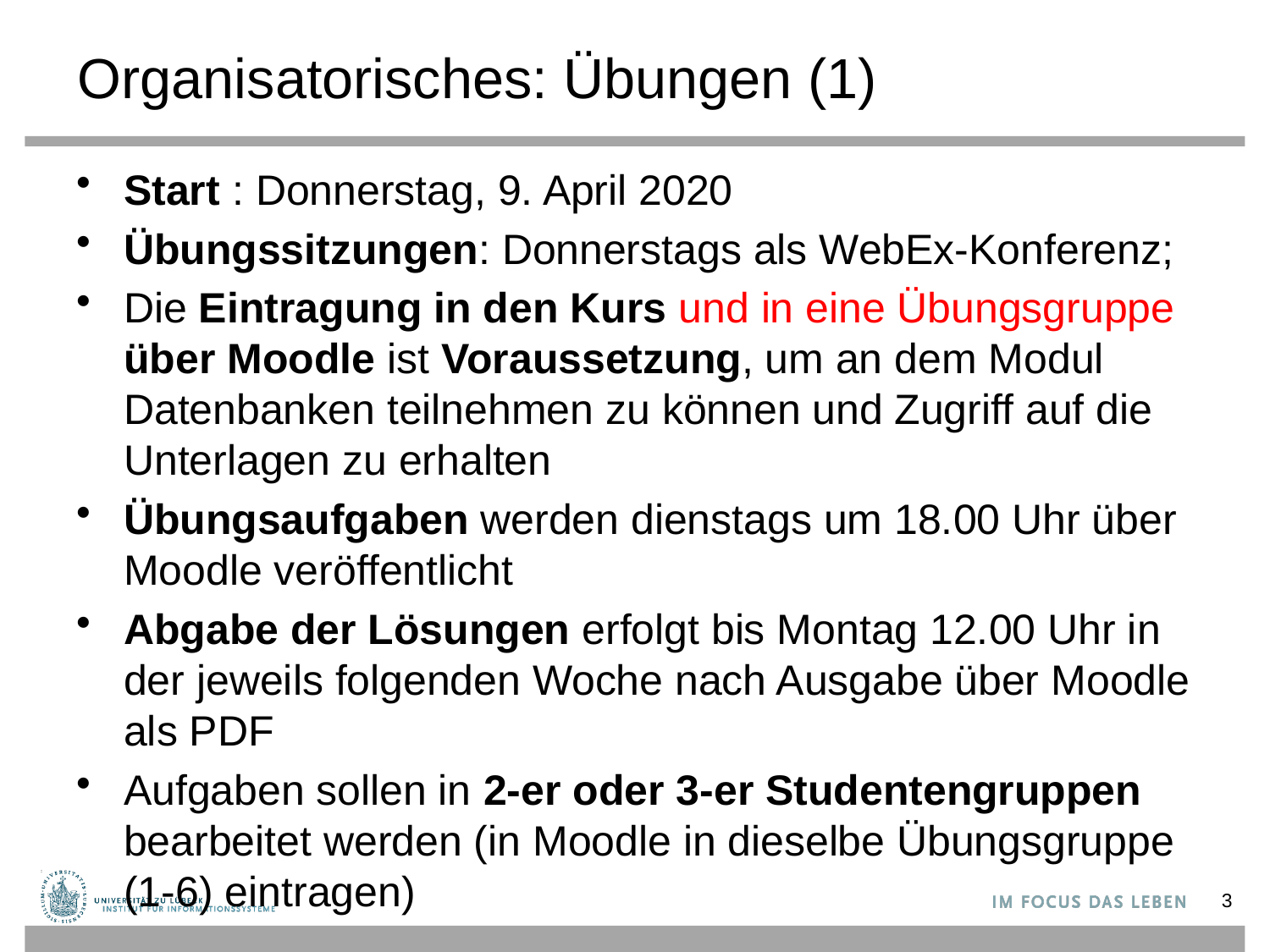

# Organisatorisches: Übungen (1)
Start : Donnerstag, 9. April 2020
Übungssitzungen: Donnerstags als WebEx-Konferenz;
Die Eintragung in den Kurs und in eine Übungsgruppe über Moodle ist Voraussetzung, um an dem Modul Datenbanken teilnehmen zu können und Zugriff auf die Unterlagen zu erhalten
Übungsaufgaben werden dienstags um 18.00 Uhr über Moodle veröffentlicht
Abgabe der Lösungen erfolgt bis Montag 12.00 Uhr in der jeweils folgenden Woche nach Ausgabe über Moodle als PDF
Aufgaben sollen in 2-er oder 3-er Studentengruppen bearbeitet werden (in Moodle in dieselbe Übungsgruppe (1-6) eintragen)
3